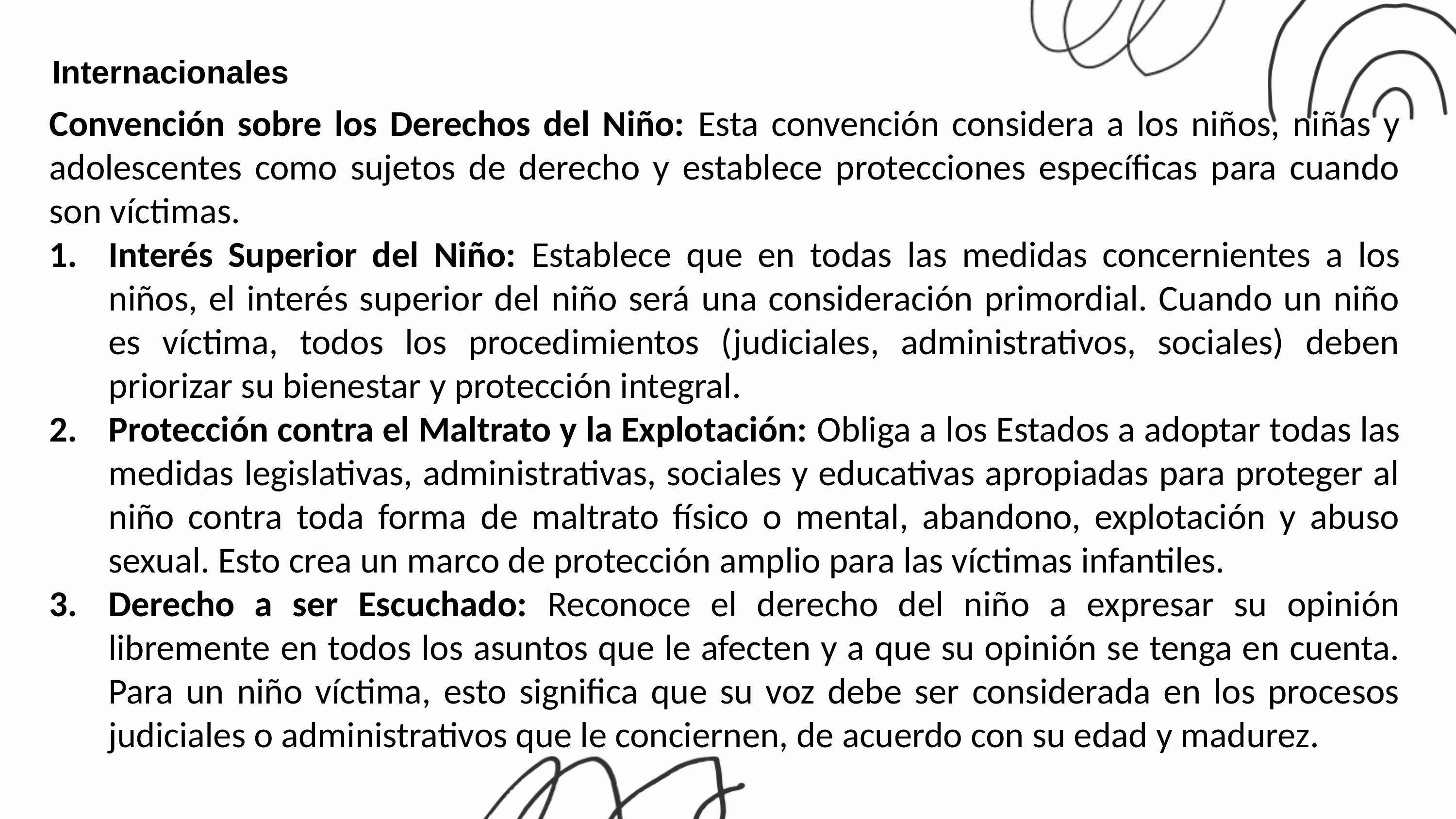

Internacionales
Convención sobre los Derechos del Niño: Esta convención considera a los niños, niñas y adolescentes como sujetos de derecho y establece protecciones específicas para cuando son víctimas.
Interés Superior del Niño: Establece que en todas las medidas concernientes a los niños, el interés superior del niño será una consideración primordial. Cuando un niño es víctima, todos los procedimientos (judiciales, administrativos, sociales) deben priorizar su bienestar y protección integral.
Protección contra el Maltrato y la Explotación: Obliga a los Estados a adoptar todas las medidas legislativas, administrativas, sociales y educativas apropiadas para proteger al niño contra toda forma de maltrato físico o mental, abandono, explotación y abuso sexual. Esto crea un marco de protección amplio para las víctimas infantiles.
Derecho a ser Escuchado: Reconoce el derecho del niño a expresar su opinión libremente en todos los asuntos que le afecten y a que su opinión se tenga en cuenta. Para un niño víctima, esto significa que su voz debe ser considerada en los procesos judiciales o administrativos que le conciernen, de acuerdo con su edad y madurez.